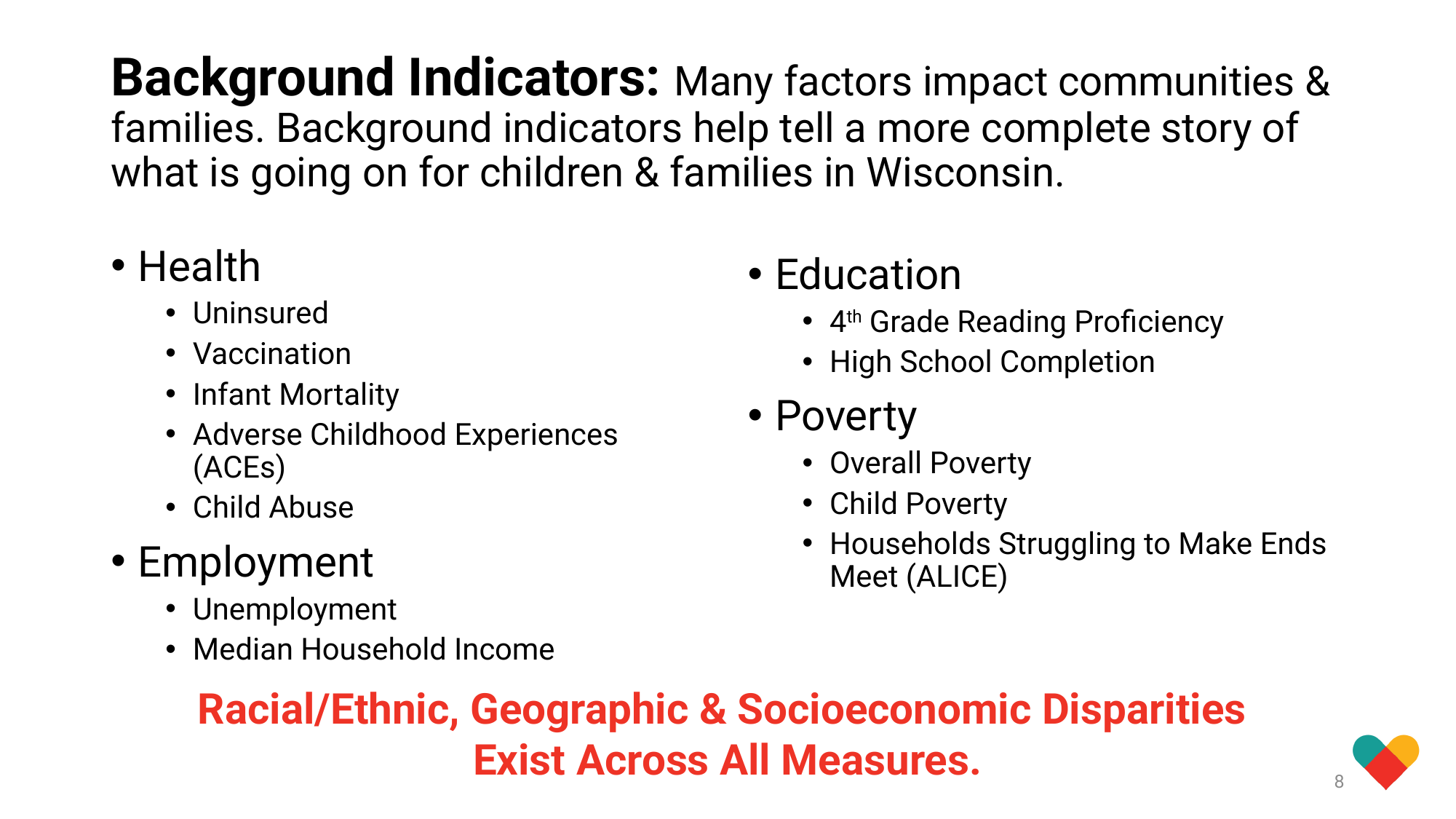

# Background Indicators: Many factors impact communities & families. Background indicators help tell a more complete story of what is going on for children & families in Wisconsin.
Health
Uninsured
Vaccination
Infant Mortality
Adverse Childhood Experiences (ACEs)
Child Abuse
Employment
Unemployment
Median Household Income
Education
4th Grade Reading Proficiency
High School Completion
Poverty
Overall Poverty
Child Poverty
Households Struggling to Make Ends Meet (ALICE)

Racial/Ethnic, Geographic & Socioeconomic Disparities
Exist Across All Measures.
8